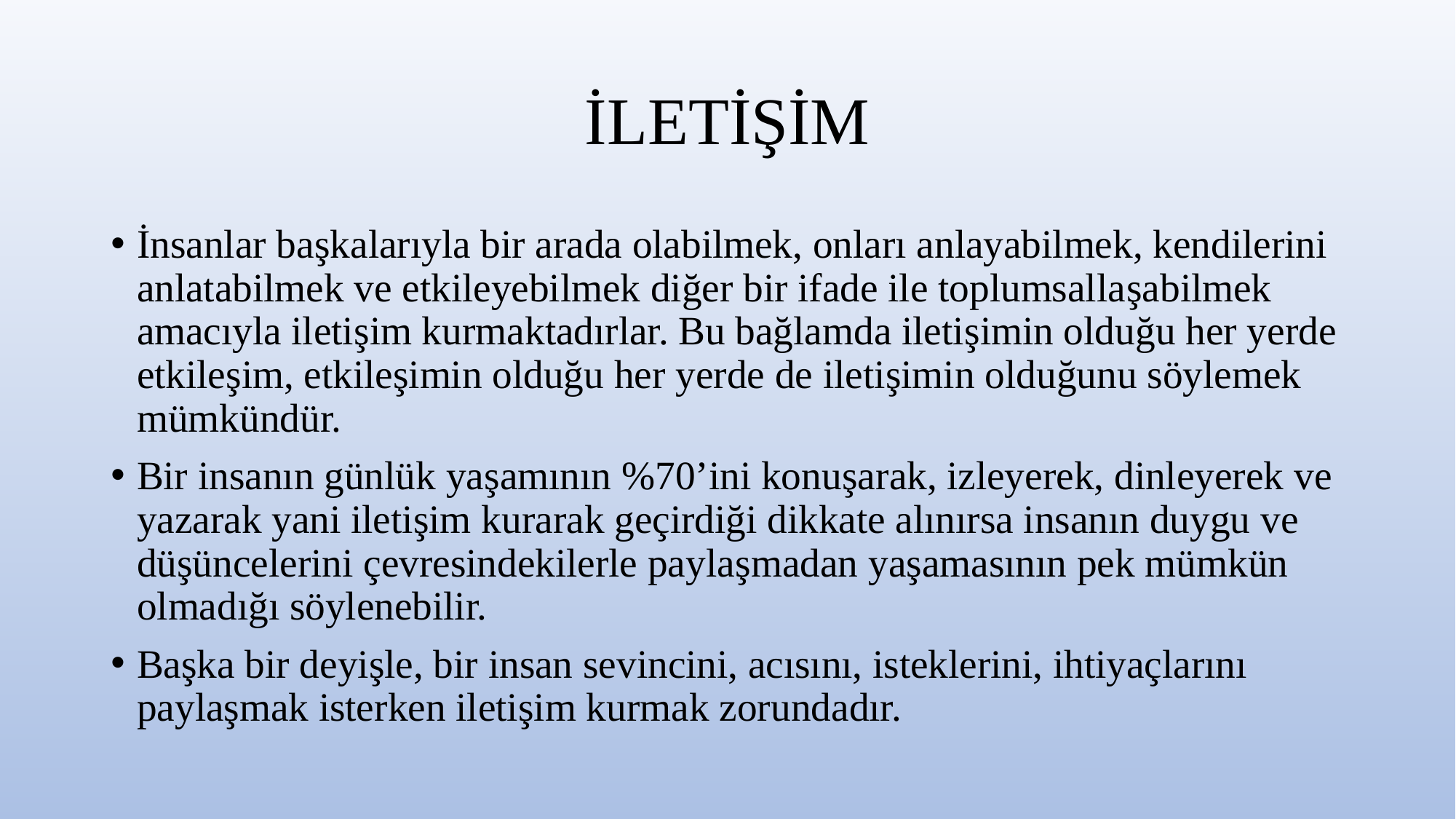

# İLETİŞİM
İnsanlar başkalarıyla bir arada olabilmek, onları anlayabilmek, kendilerini anlatabilmek ve etkileyebilmek diğer bir ifade ile toplumsallaşabilmek amacıyla iletişim kurmaktadırlar. Bu bağlamda iletişimin olduğu her yerde etkileşim, etkileşimin olduğu her yerde de iletişimin olduğunu söylemek mümkündür.
Bir insanın günlük yaşamının %70’ini konuşarak, izleyerek, dinleyerek ve yazarak yani iletişim kurarak geçirdiği dikkate alınırsa insanın duygu ve düşüncelerini çevresindekilerle paylaşmadan yaşamasının pek mümkün olmadığı söylenebilir.
Başka bir deyişle, bir insan sevincini, acısını, isteklerini, ihtiyaçlarını paylaşmak isterken iletişim kurmak zorundadır.